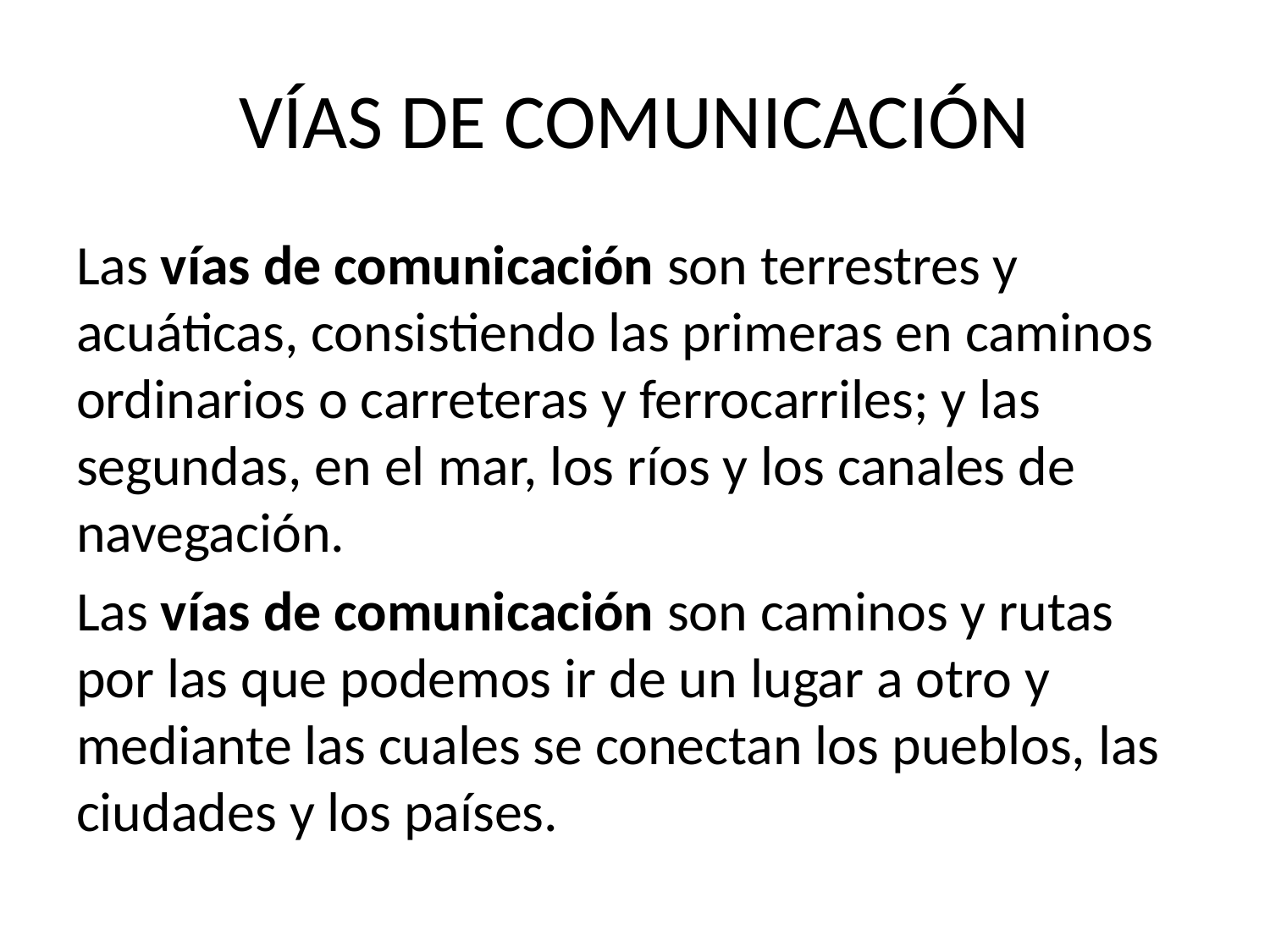

# VÍAS DE COMUNICACIÓN
Las vías de comunicación son terrestres y acuáticas, consistiendo las primeras en caminos ordinarios o carreteras y ferrocarriles; y las segundas, en el mar, los ríos y los canales de navegación.
Las vías de comunicación son caminos y rutas por las que podemos ir de un lugar a otro y mediante las cuales se conectan los pueblos, las ciudades y los países.